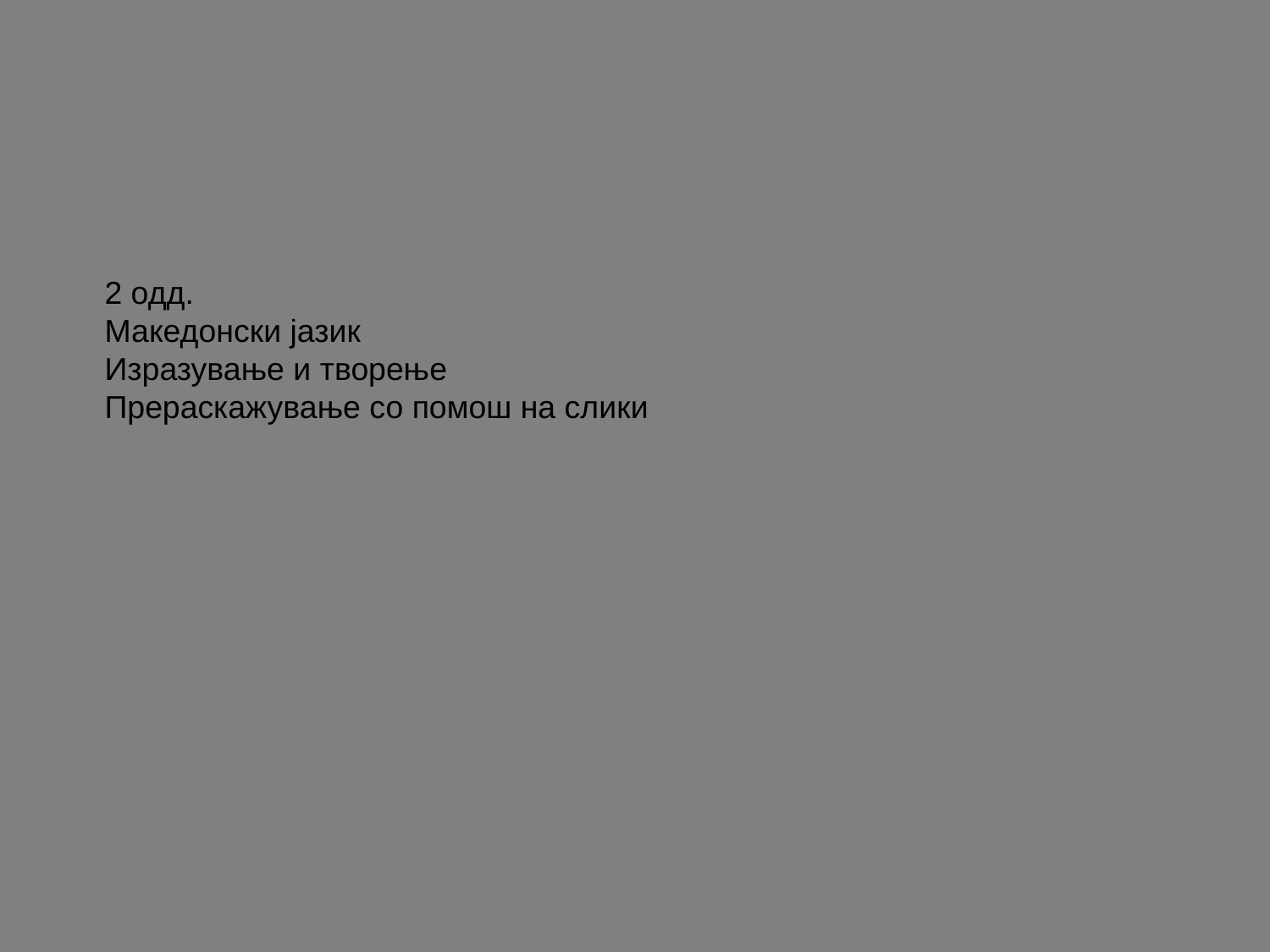

2 одд.
Македонски јазик
Изразување и творење
Прераскажување со помош на слики